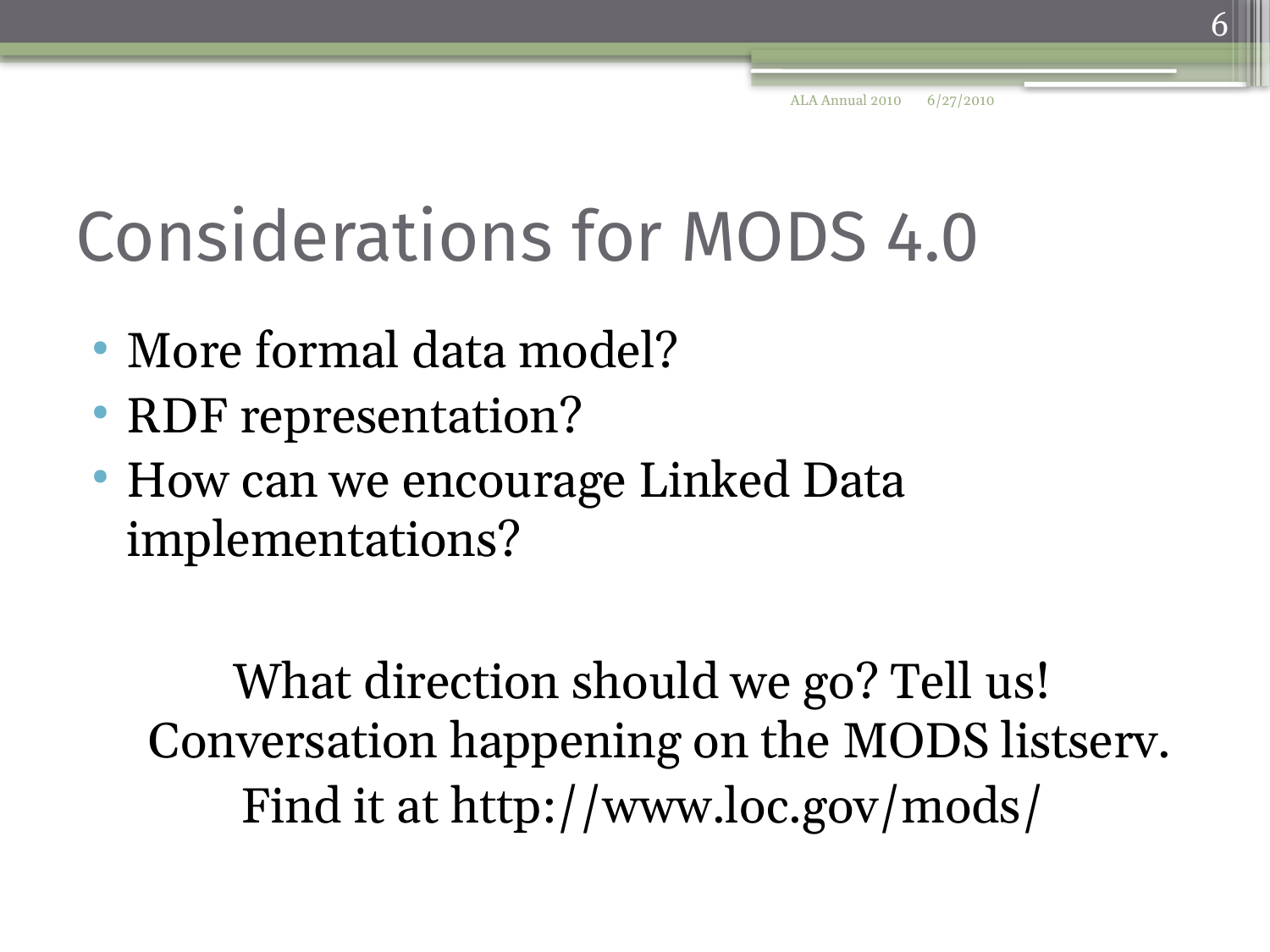

6
ALA Annual 2010
6/27/2010
# Considerations for MODS 4.0
More formal data model?
RDF representation?
How can we encourage Linked Data implementations?

What direction should we go? Tell us! Conversation happening on the MODS listserv.
Find it at http://www.loc.gov/mods/